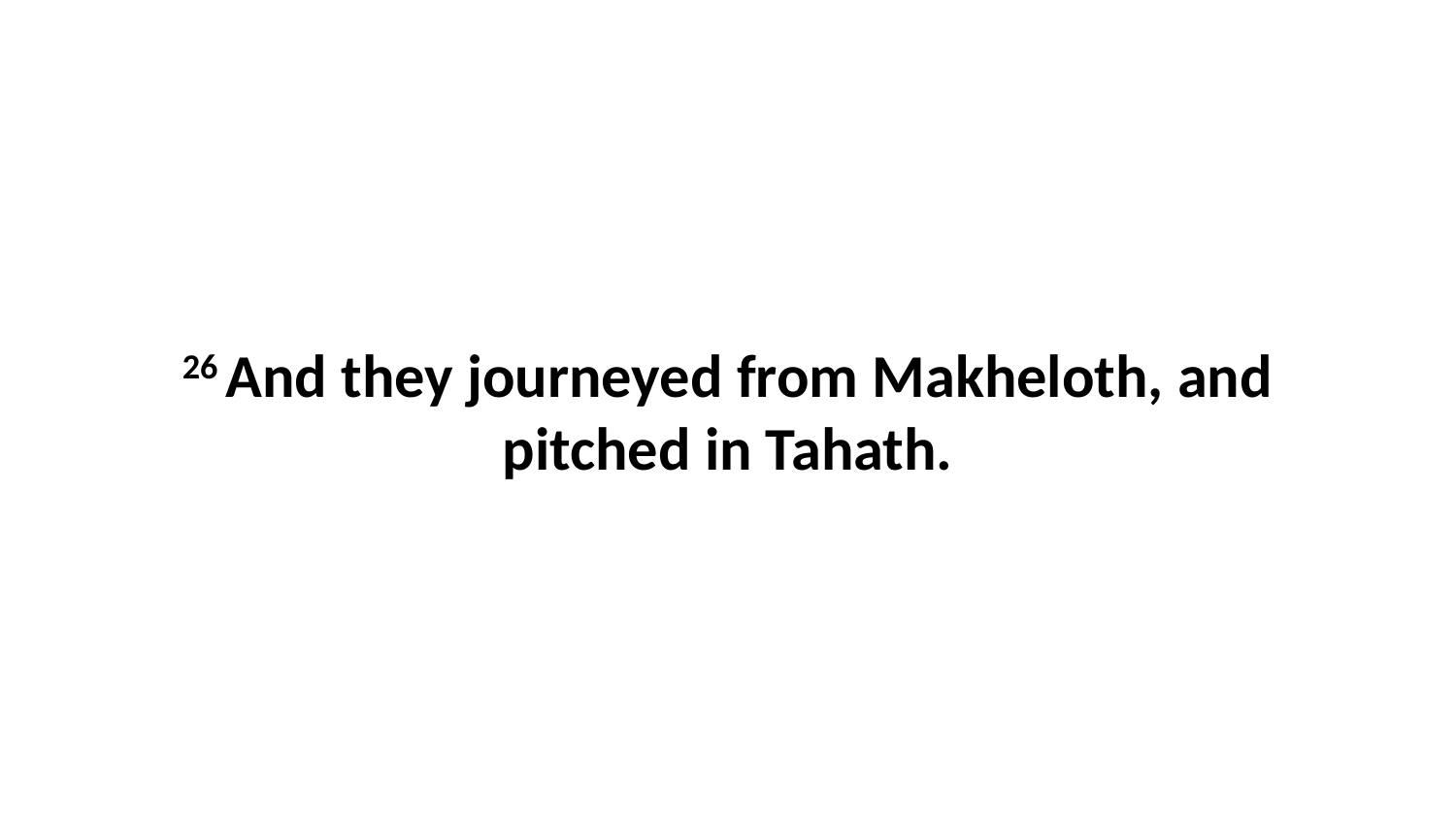

26 And they journeyed from Makheloth, and pitched in Tahath.